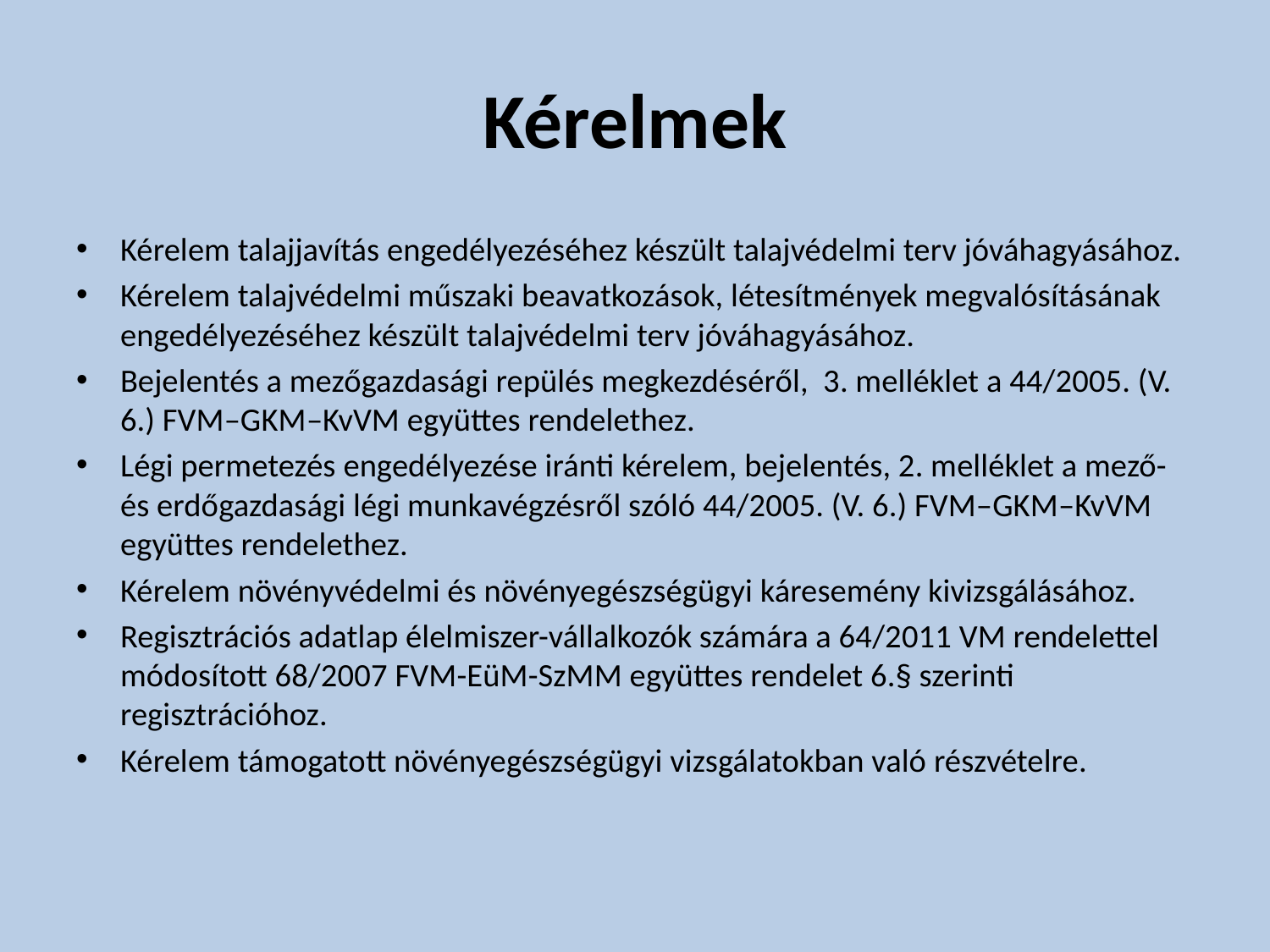

# Kérelmek
Kérelem talajjavítás engedélyezéséhez készült talajvédelmi terv jóváhagyásához.
Kérelem talajvédelmi műszaki beavatkozások, létesítmények megvalósításának engedélyezéséhez készült talajvédelmi terv jóváhagyásához.
Bejelentés a mezőgazdasági repülés megkezdéséről,  3. melléklet a 44/2005. (V. 6.) FVM–GKM–KvVM együttes rendelethez.
Légi permetezés engedélyezése iránti kérelem, bejelentés, 2. melléklet a mező- és erdőgazdasági légi munkavégzésről szóló 44/2005. (V. 6.) FVM–GKM–KvVM együttes rendelethez.
Kérelem növényvédelmi és növényegészségügyi káresemény kivizsgálásához.
Regisztrációs adatlap élelmiszer-vállalkozók számára a 64/2011 VM rendelettel módosított 68/2007 FVM-EüM-SzMM együttes rendelet 6.§ szerinti regisztrációhoz.
Kérelem támogatott növényegészségügyi vizsgálatokban való részvételre.